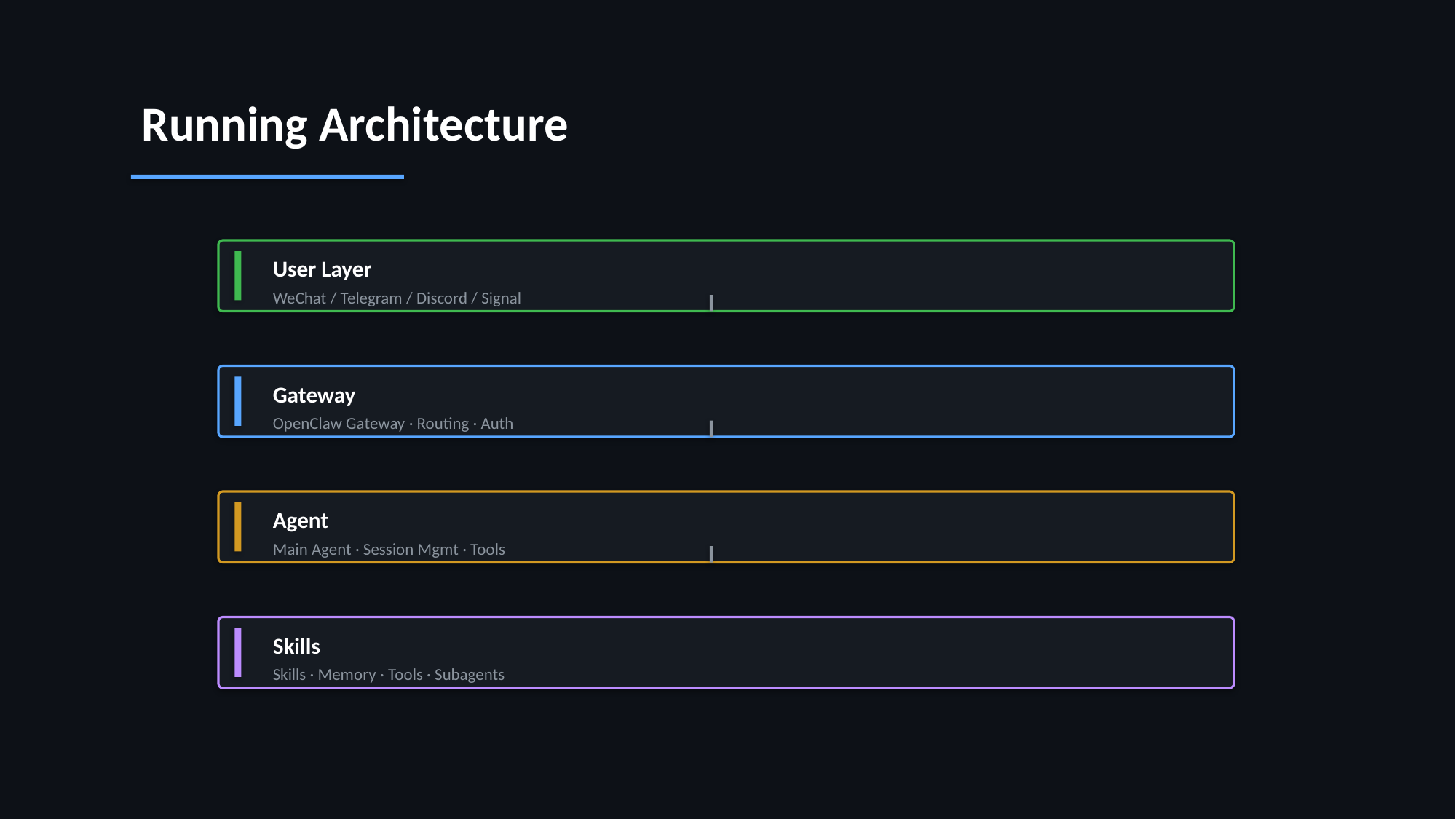

Running Architecture

User Layer

WeChat / Telegram / Discord / Signal

Gateway

OpenClaw Gateway · Routing · Auth

Agent

Main Agent · Session Mgmt · Tools

Skills

Skills · Memory · Tools · Subagents